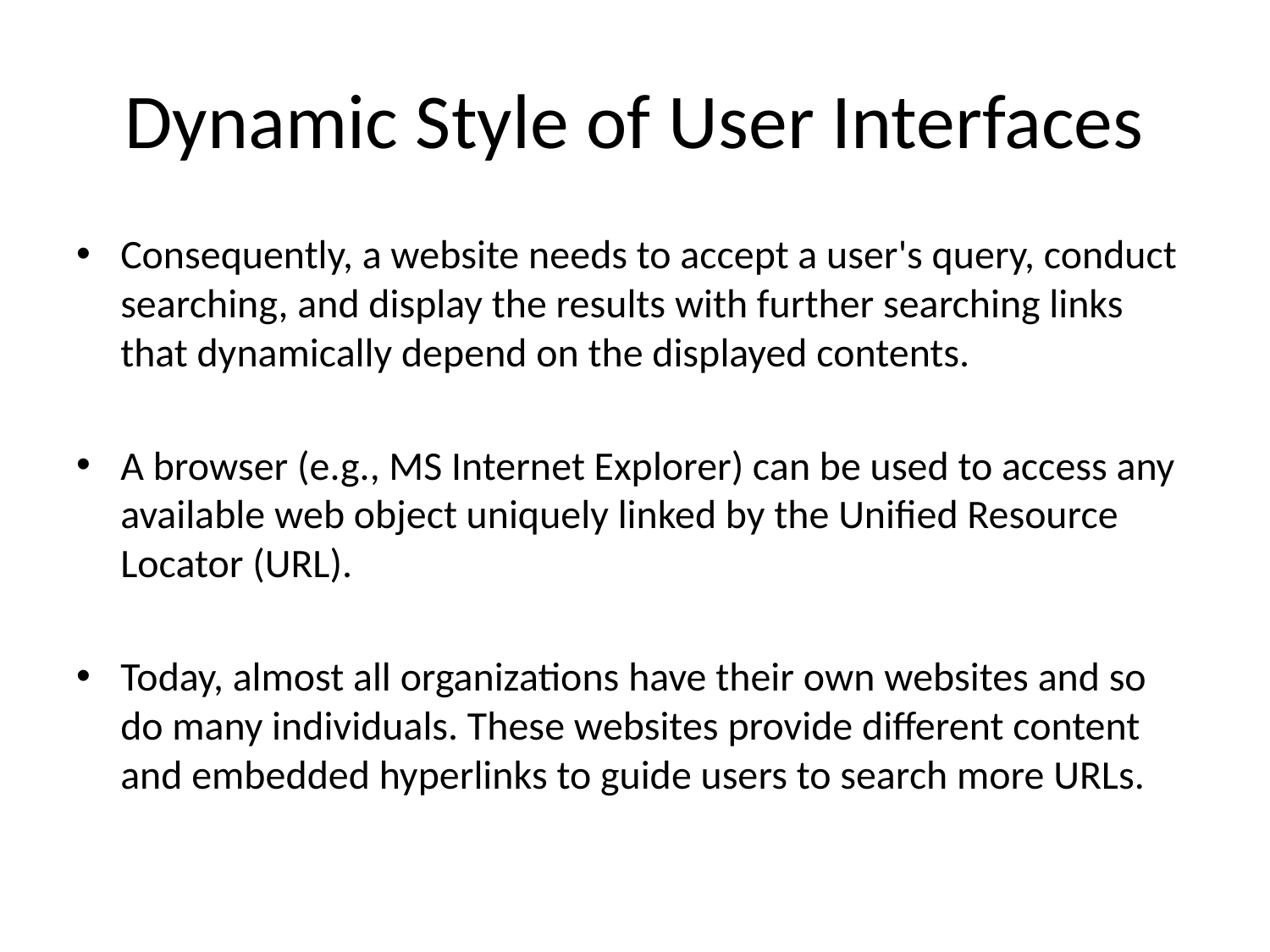

# Dynamic Style of User Interfaces
Consequently, a website needs to accept a user's query, conduct searching, and display the results with further searching links that dynamically depend on the displayed contents.

A browser (e.g., MS Internet Explorer) can be used to access any available web object uniquely linked by the Unified Resource Locator (URL).

Today, almost all organizations have their own websites and so do many individuals. These websites provide different content and embedded hyperlinks to guide users to search more URLs.